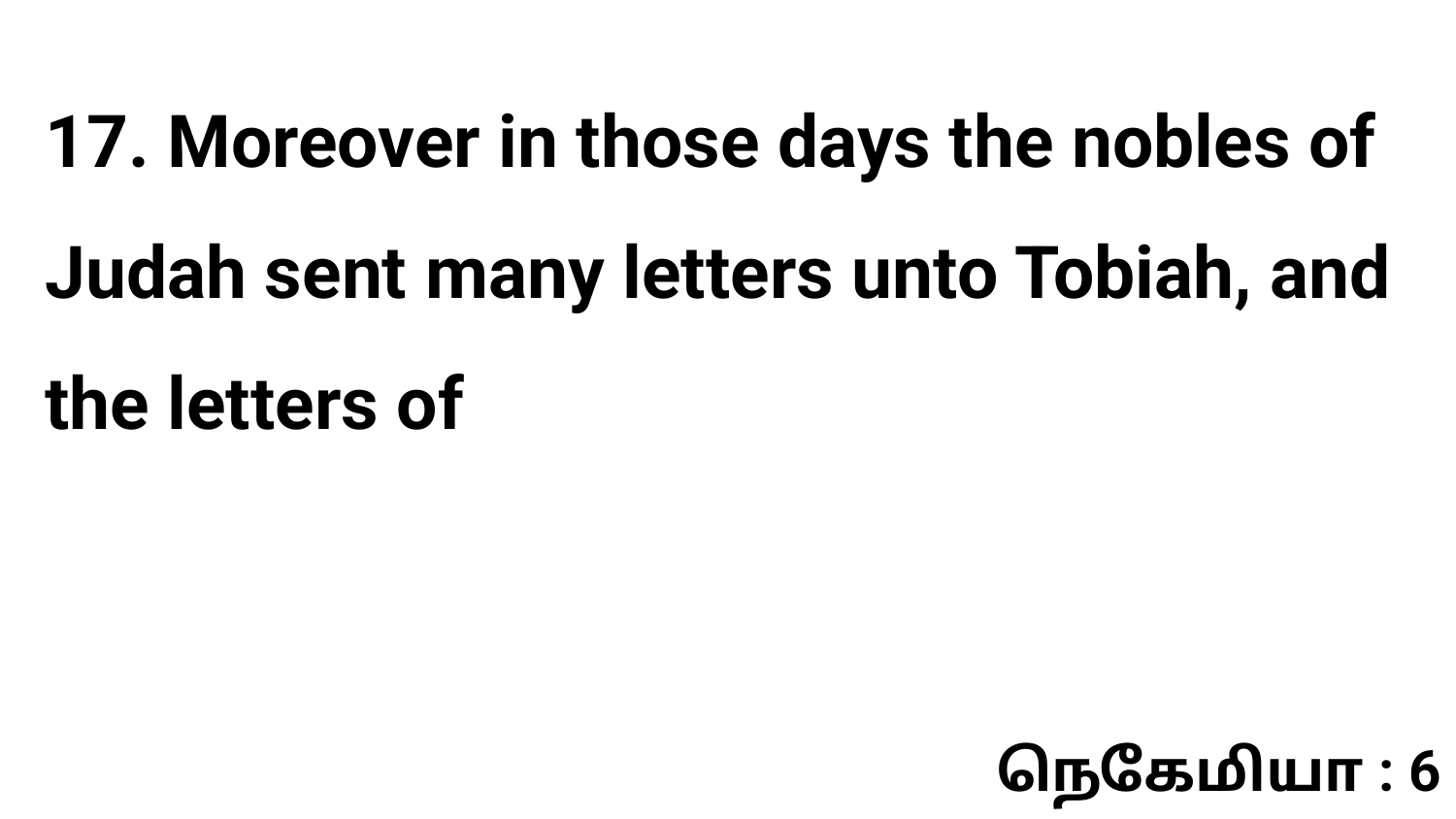

17. Moreover in those days the nobles of Judah sent many letters unto Tobiah, and the letters of
நெகேமியா : 6